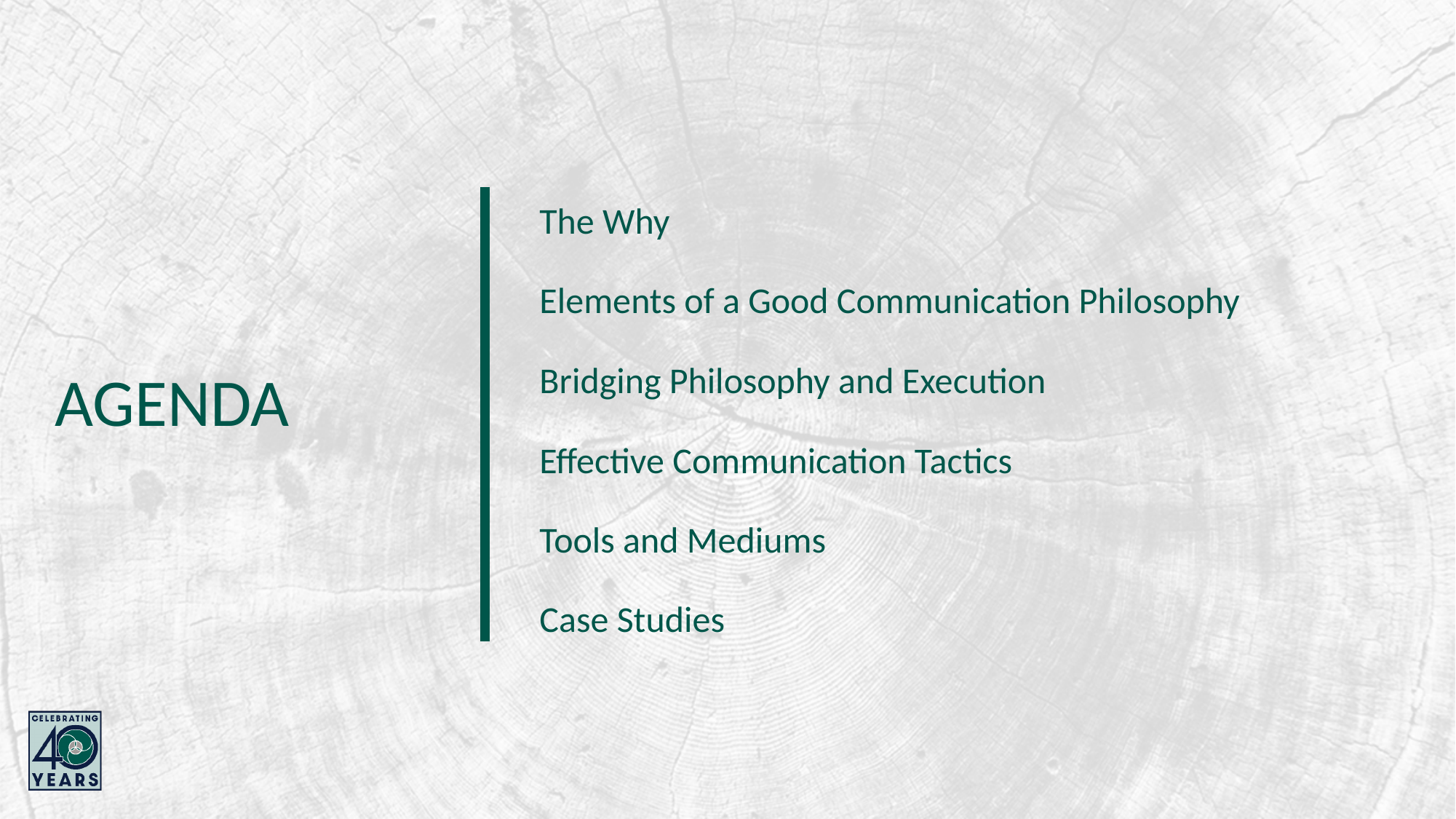

The Why
Elements of a Good Communication Philosophy
Bridging Philosophy and Execution
Effective Communication Tactics
Tools and Mediums
Case Studies
# AGENDA